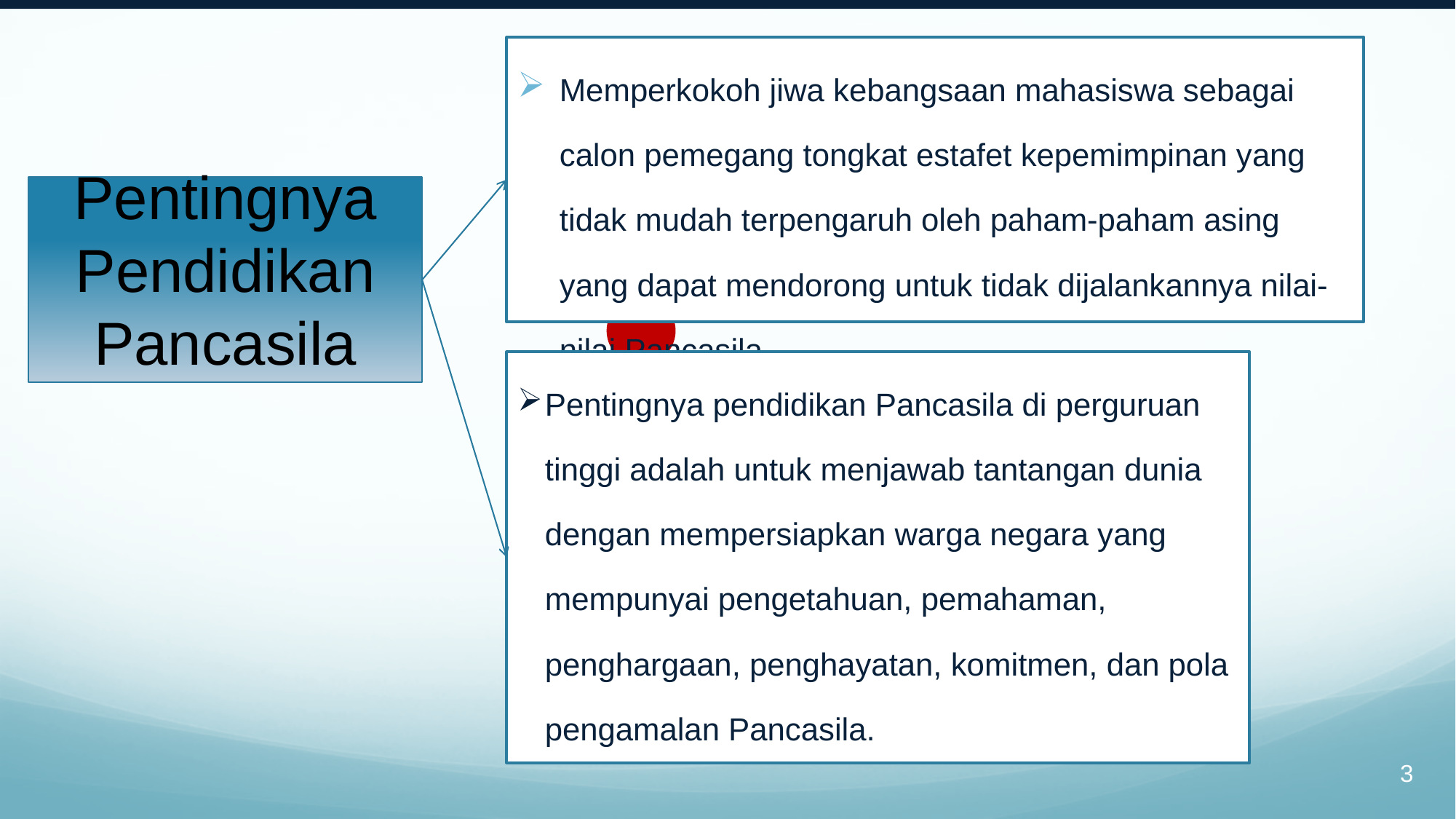

Memperkokoh jiwa kebangsaan mahasiswa sebagai calon pemegang tongkat estafet kepemimpinan yang tidak mudah terpengaruh oleh paham-paham asing yang dapat mendorong untuk tidak dijalankannya nilai-nilai Pancasila.
# Pentingnya Pendidikan Pancasila
Pentingnya pendidikan Pancasila di perguruan tinggi adalah untuk menjawab tantangan dunia dengan mempersiapkan warga negara yang mempunyai pengetahuan, pemahaman, penghargaan, penghayatan, komitmen, dan pola pengamalan Pancasila.
3